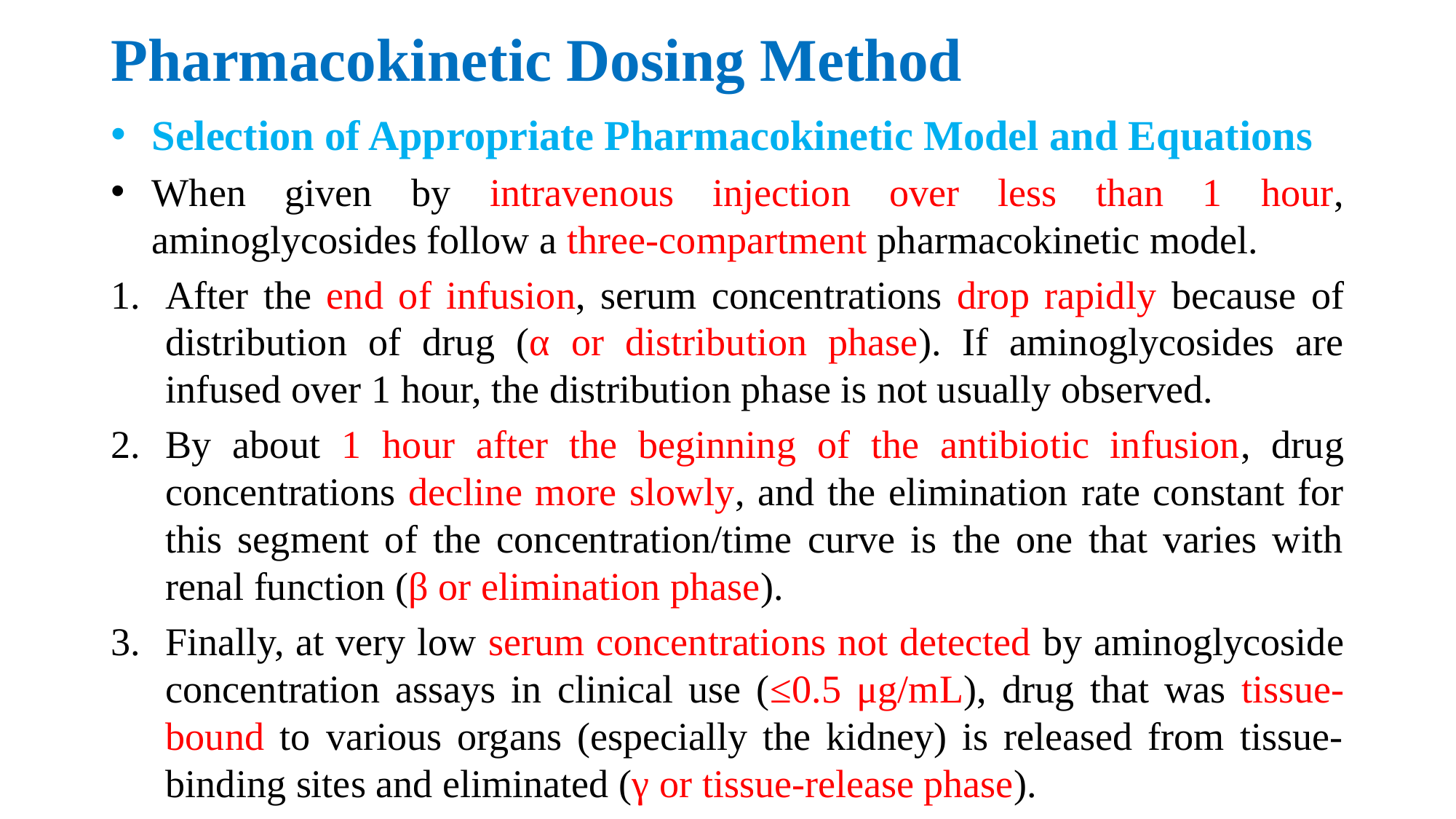

# Pharmacokinetic Dosing Method
Selection of Appropriate Pharmacokinetic Model and Equations
When given by intravenous injection over less than 1 hour, aminoglycosides follow a three-compartment pharmacokinetic model.
After the end of infusion, serum concentrations drop rapidly because of distribution of drug (α or distribution phase). If aminoglycosides are infused over 1 hour, the distribution phase is not usually observed.
By about 1 hour after the beginning of the antibiotic infusion, drug concentrations decline more slowly, and the elimination rate constant for this segment of the concentration/time curve is the one that varies with renal function (β or elimination phase).
Finally, at very low serum concentrations not detected by aminoglycoside concentration assays in clinical use (≤0.5 μg/mL), drug that was tissue-bound to various organs (especially the kidney) is released from tissue-binding sites and eliminated (γ or tissue-release phase).